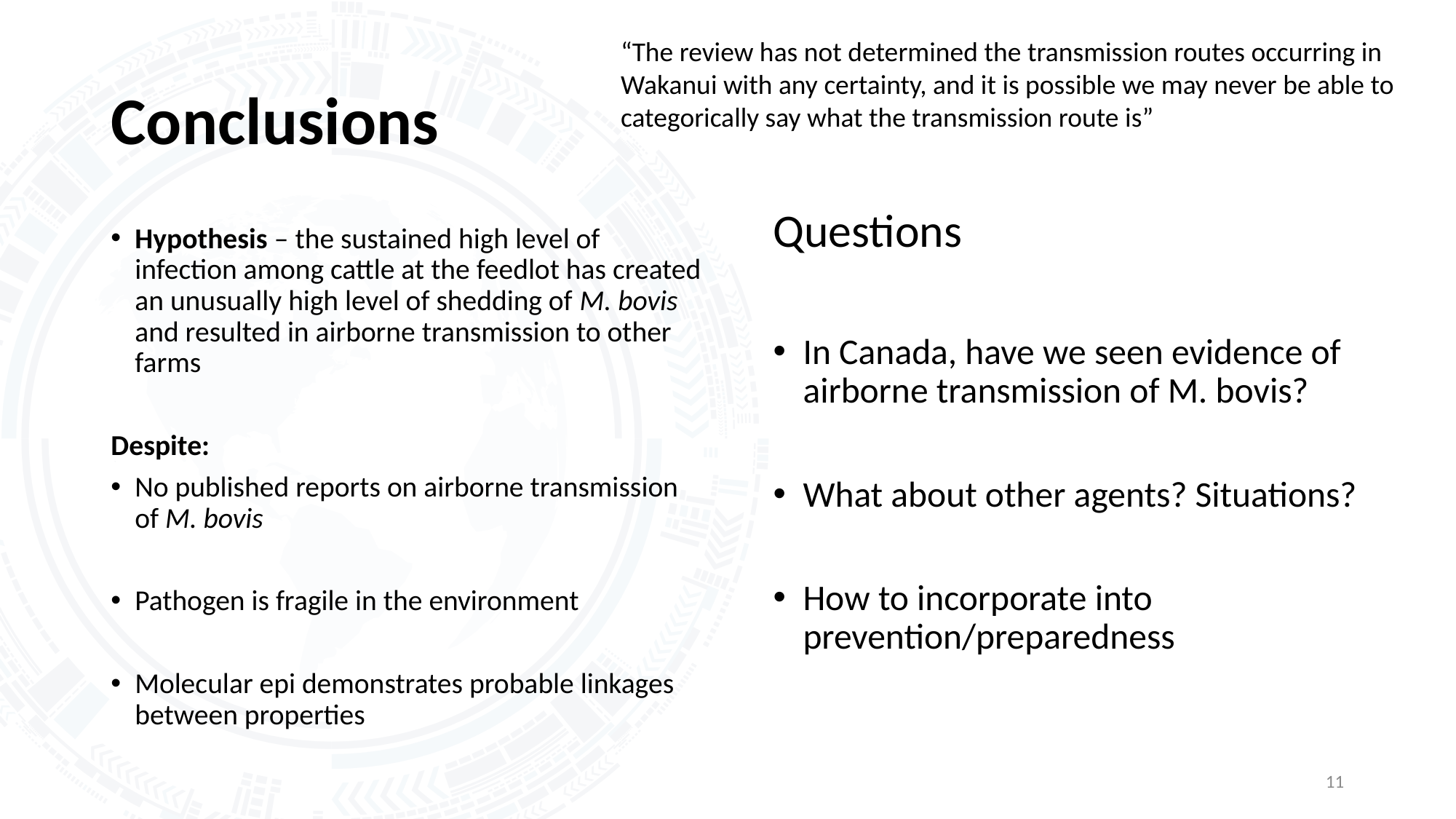

“The review has not determined the transmission routes occurring in Wakanui with any certainty, and it is possible we may never be able to categorically say what the transmission route is”
# Conclusions
Questions

In Canada, have we seen evidence of airborne transmission of M. bovis?

What about other agents? Situations?

How to incorporate into prevention/preparedness

Hypothesis – the sustained high level of infection among cattle at the feedlot has created an unusually high level of shedding of M. bovis and resulted in airborne transmission to other farms

Despite:
No published reports on airborne transmission of M. bovis

Pathogen is fragile in the environment

Molecular epi demonstrates probable linkages between properties

11